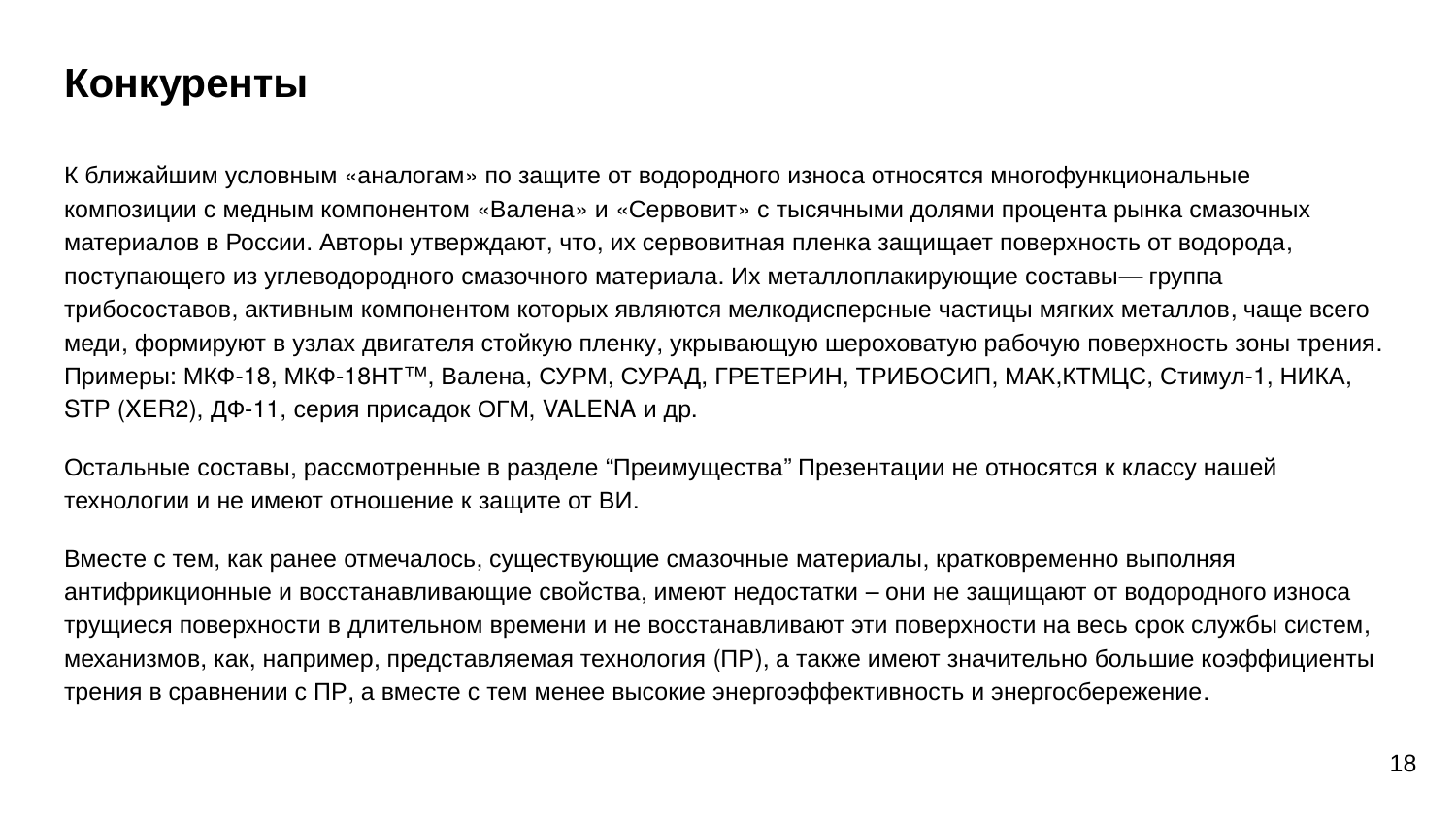

# Конкуренты
К ближайшим условным «аналогам» по защите от водородного износа относятся многофункциональные композиции с медным компонентом «Валена» и «Сервовит» с тысячными долями процента рынка смазочных материалов в России. Авторы утверждают, что, их сервовитная пленка защищает поверхность от водорода, поступающего из углеводородного смазочного материала. Их металлоплакирующие составы— группа трибосоставов, активным компонентом которых являются мелкодисперсные частицы мягких металлов, чаще всего меди, формируют в узлах двигателя стойкую пленку, укрывающую шероховатую рабочую поверхность зоны трения. Примеры: МКФ-18, МКФ-18НТ™, Валена, СУРМ, СУРАД, ГРЕТЕРИН, ТРИБОСИП, МАК,КТМЦС, Стимул-1, НИКА, STP (XER2), ДФ-11, серия присадок ОГМ, VALENA и др.
Остальные составы, рассмотренные в разделе “Преимущества” Презентации не относятся к классу нашей технологии и не имеют отношение к защите от ВИ.
Вместе с тем, как ранее отмечалось, существующие смазочные материалы, кратковременно выполняя антифрикционные и восстанавливающие свойства, имеют недостатки – они не защищают от водородного износа трущиеся поверхности в длительном времени и не восстанавливают эти поверхности на весь срок службы систем, механизмов, как, например, представляемая технология (ПР), а также имеют значительно большие коэффициенты трения в сравнении с ПР, а вместе с тем менее высокие энергоэффективность и энергосбережение.
18